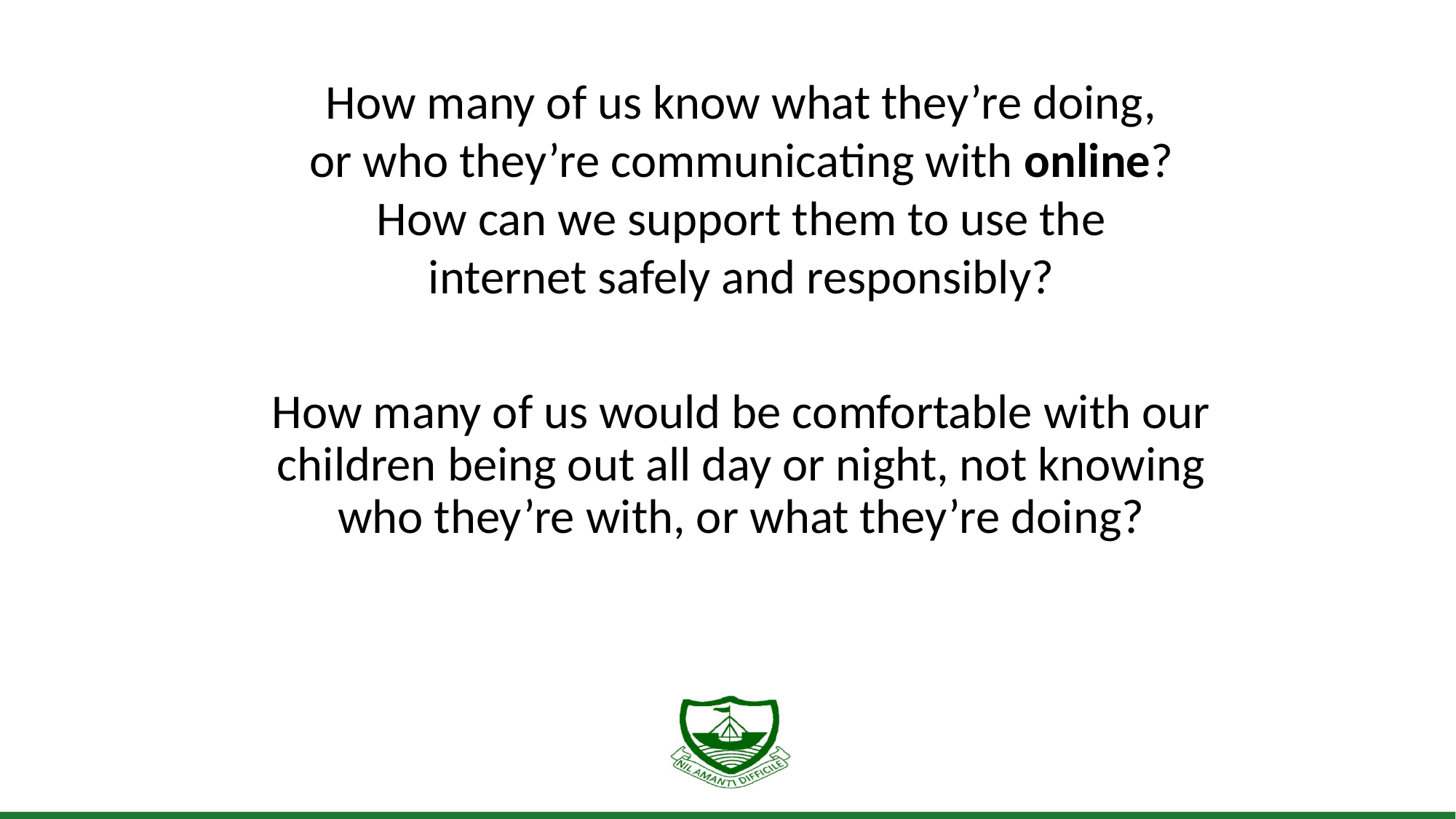

How many of us know what they’re doing, or who they’re communicating with online? How can we support them to use the internet safely and responsibly?
How many of us would be comfortable with our children being out all day or night, not knowing who they’re with, or what they’re doing?